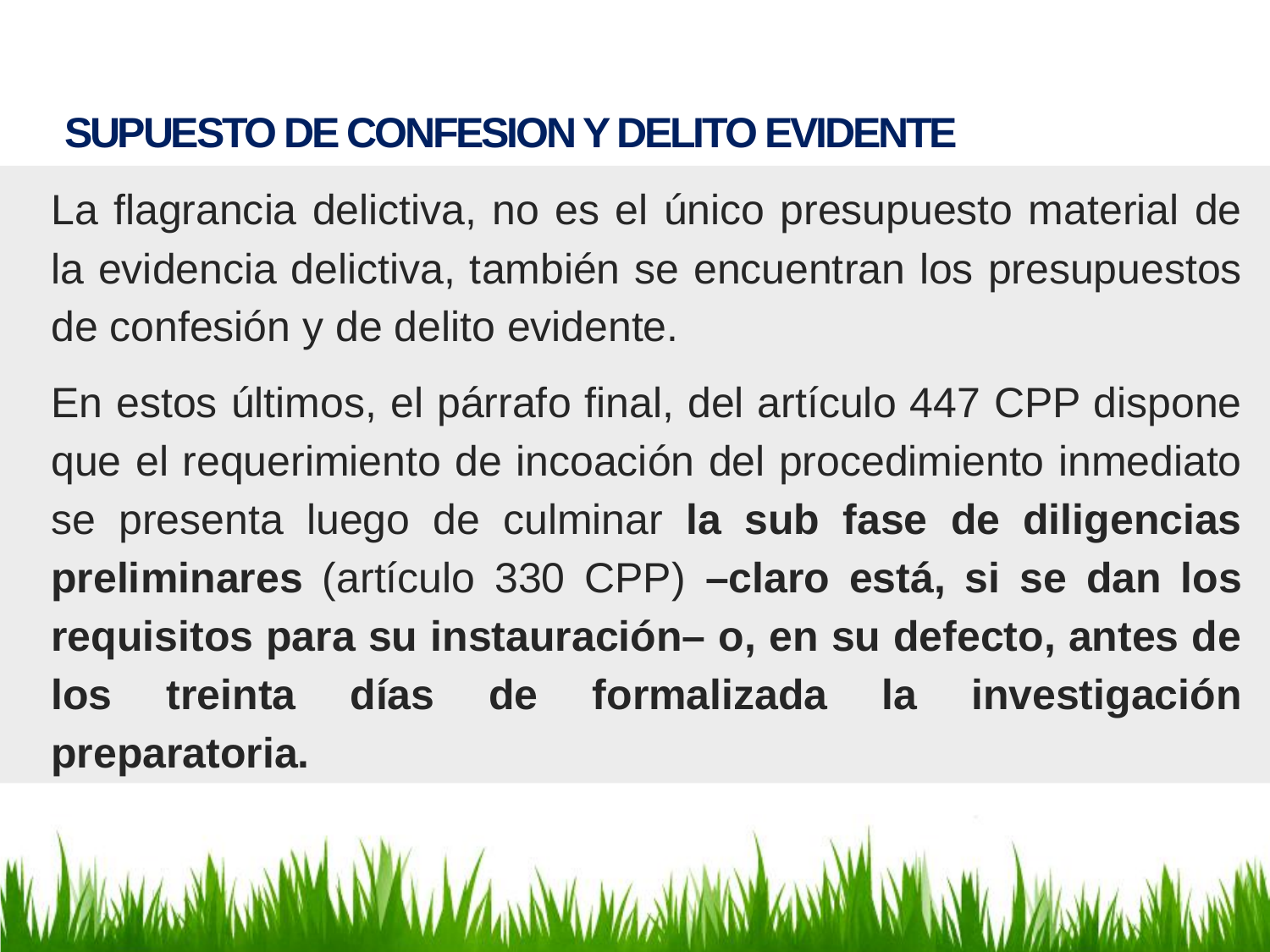

SUPUESTO DE CONFESION Y DELITO EVIDENTE

La flagrancia delictiva, no es el único presupuesto material de la evidencia delictiva, también se encuentran los presupuestos de confesión y de delito evidente.
En estos últimos, el párrafo final, del artículo 447 CPP dispone que el requerimiento de incoación del procedimiento inmediato se presenta luego de culminar la sub fase de diligencias preliminares (artículo 330 CPP) –claro está, si se dan los requisitos para su instauración– o, en su defecto, antes de los treinta días de formalizada la investigación preparatoria.